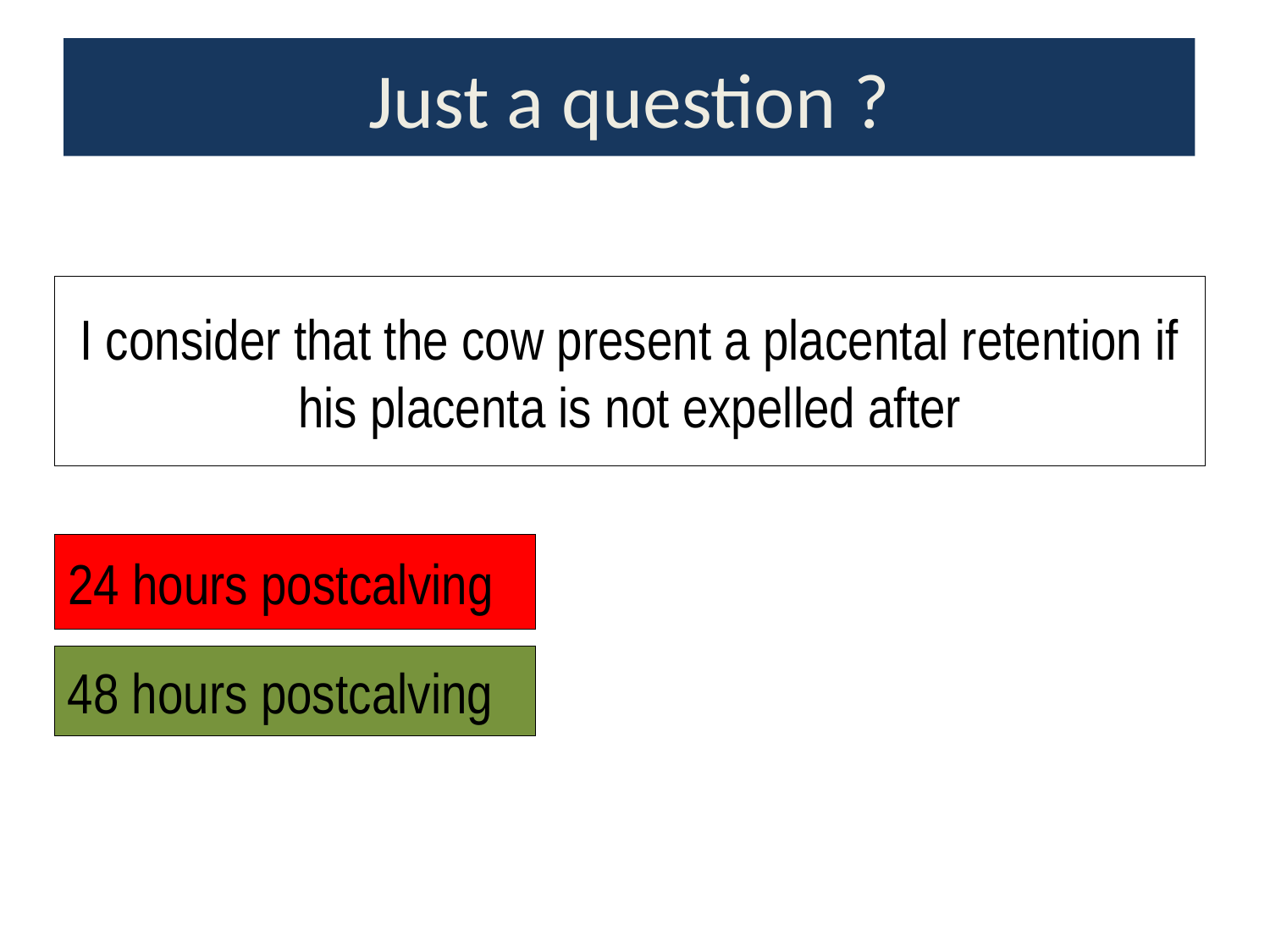

# Just a question ?
I consider that the cow present a placental retention if his placenta is not expelled after
24 hours postcalving
48 hours postcalving